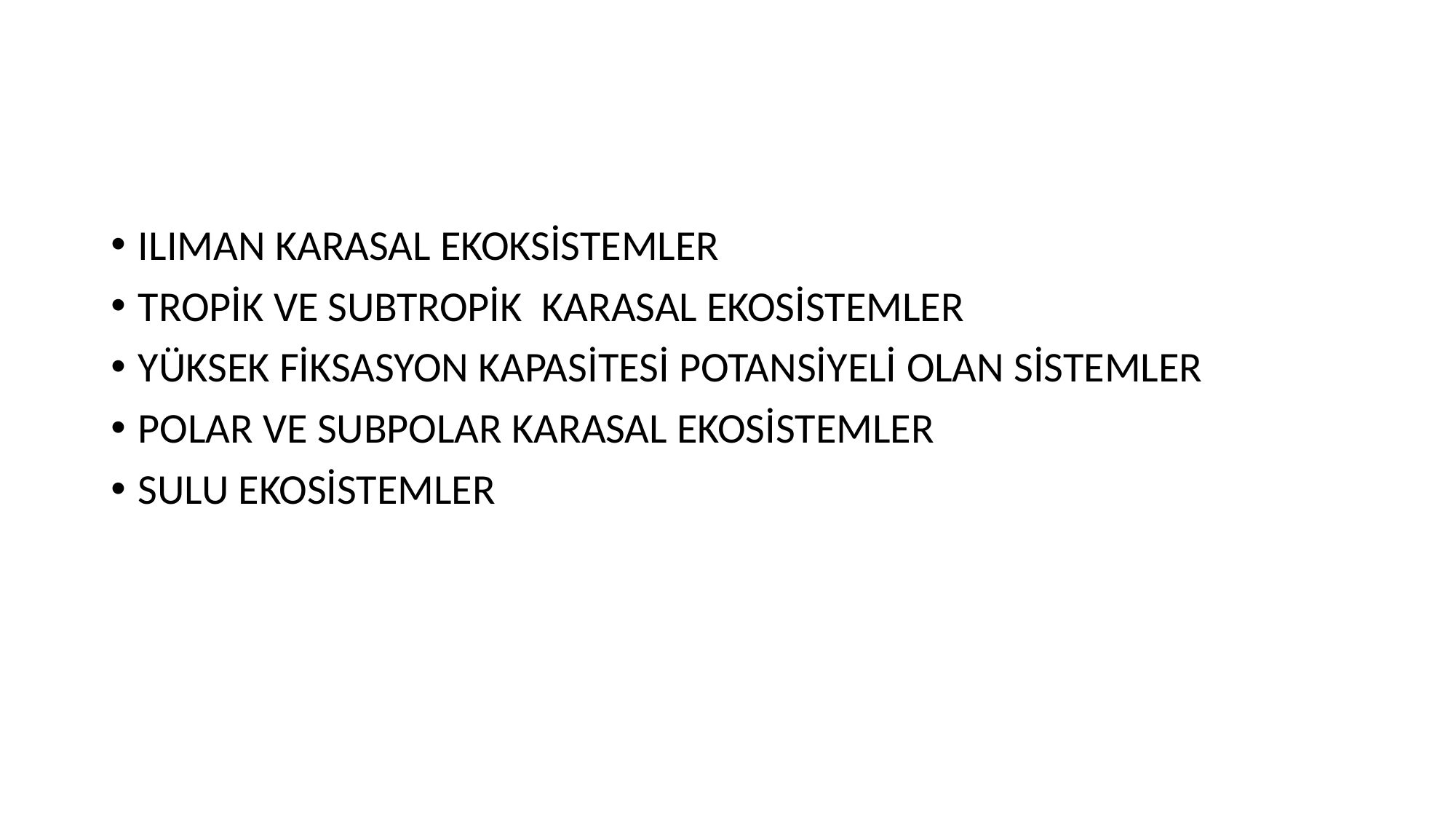

ILIMAN KARASAL EKOKSİSTEMLER
TROPİK VE SUBTROPİK  KARASAL EKOSİSTEMLER
YÜKSEK FİKSASYON KAPASİTESİ POTANSİYELİ OLAN SİSTEMLER
POLAR VE SUBPOLAR KARASAL EKOSİSTEMLER
SULU EKOSİSTEMLER